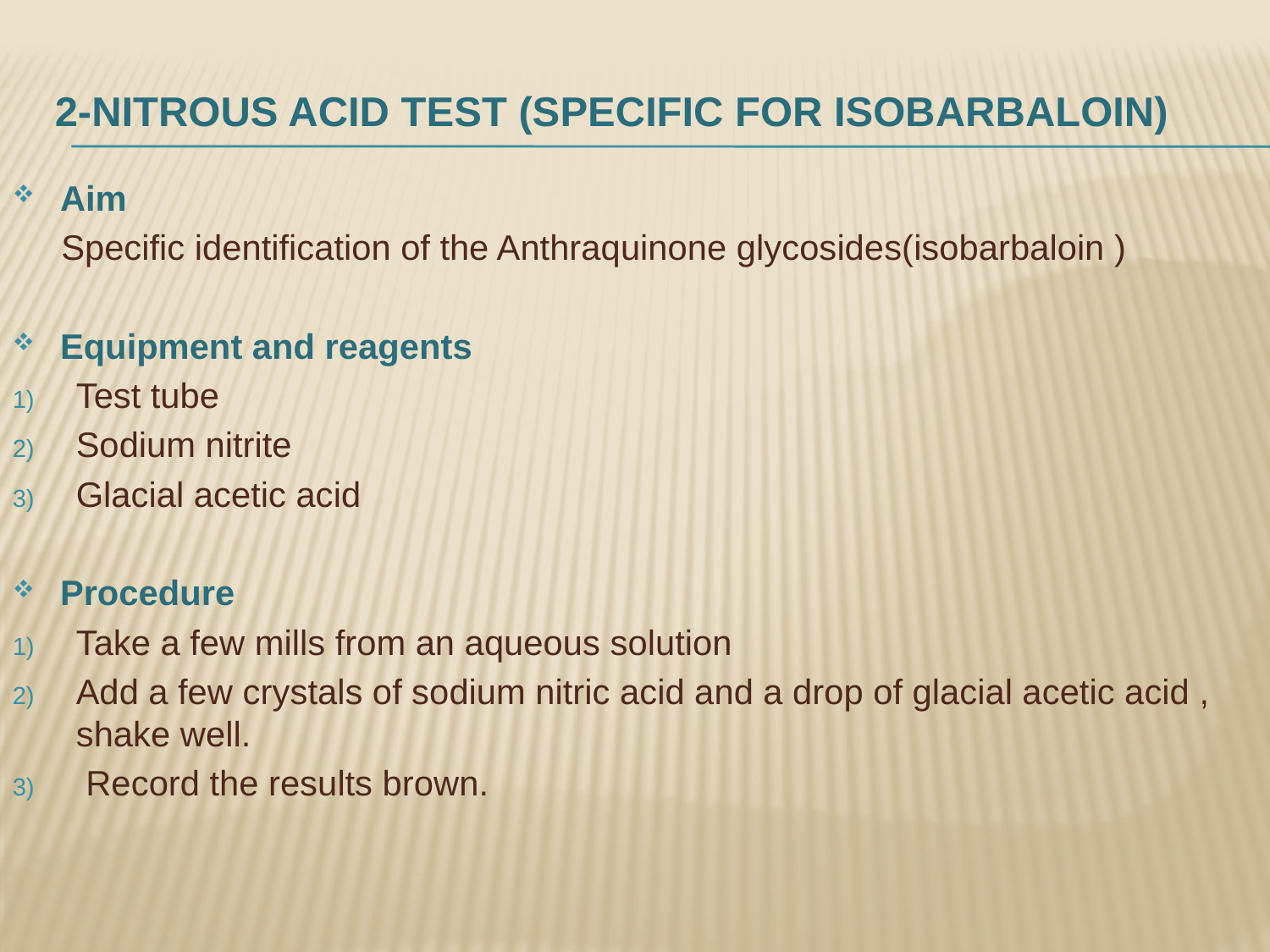

# 2-Nitrous acid test (specific for isobarbaloin)
Aim
     Specific identification of the Anthraquinone glycosides(isobarbaloin )

Equipment and reagents
Test tube
Sodium nitrite
Glacial acetic acid

Procedure
Take a few mills from an aqueous solution
Add a few crystals of sodium nitric acid and a drop of glacial acetic acid , shake well.
 Record the results brown.